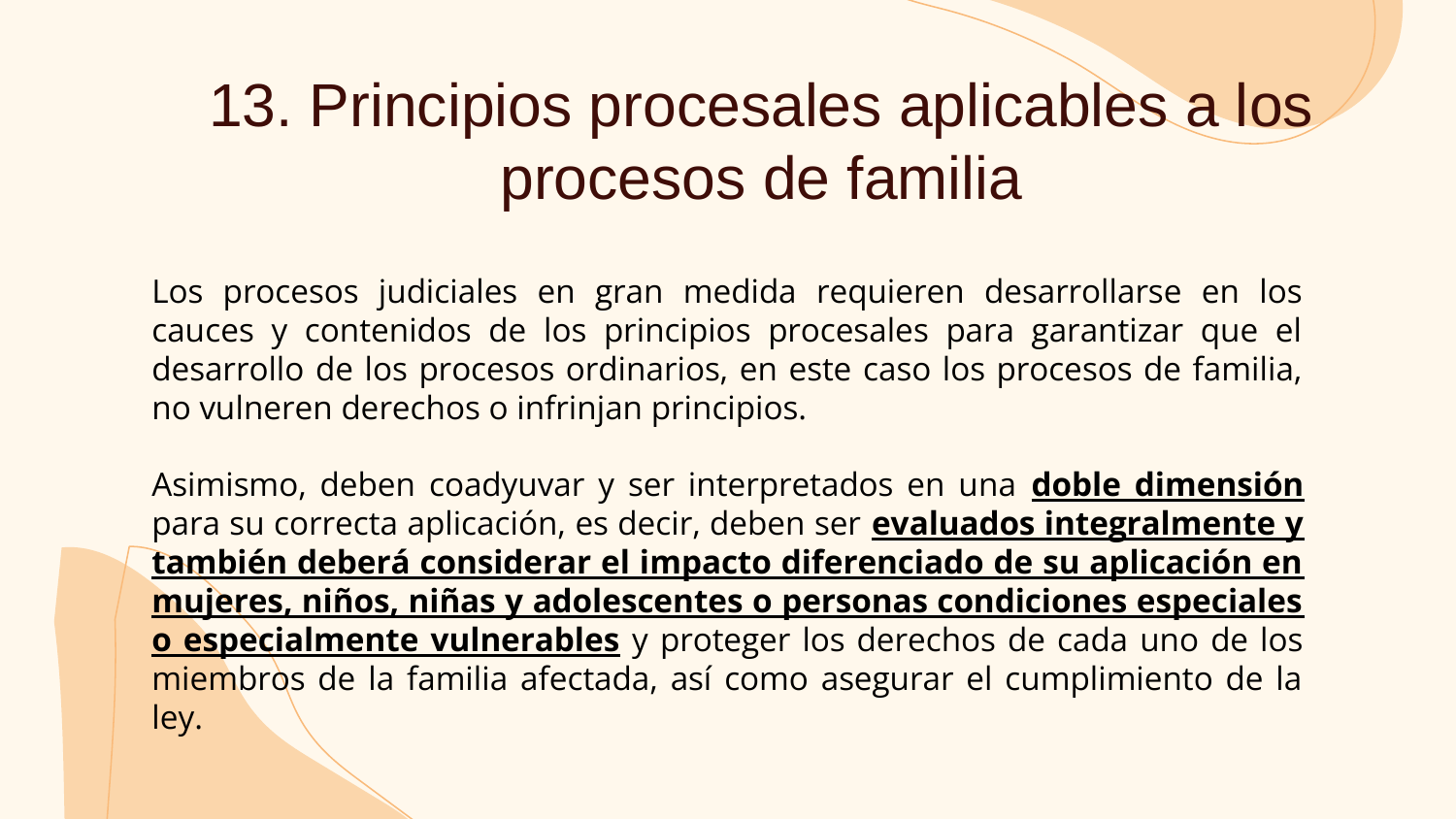

# 13. Principios procesales aplicables a los procesos de familia
Los procesos judiciales en gran medida requieren desarrollarse en los cauces y contenidos de los principios procesales para garantizar que el desarrollo de los procesos ordinarios, en este caso los procesos de familia, no vulneren derechos o infrinjan principios.

Asimismo, deben coadyuvar y ser interpretados en una doble dimensión para su correcta aplicación, es decir, deben ser evaluados integralmente y también deberá considerar el impacto diferenciado de su aplicación en mujeres, niños, niñas y adolescentes o personas condiciones especiales o especialmente vulnerables y proteger los derechos de cada uno de los miembros de la familia afectada, así como asegurar el cumplimiento de la ley.